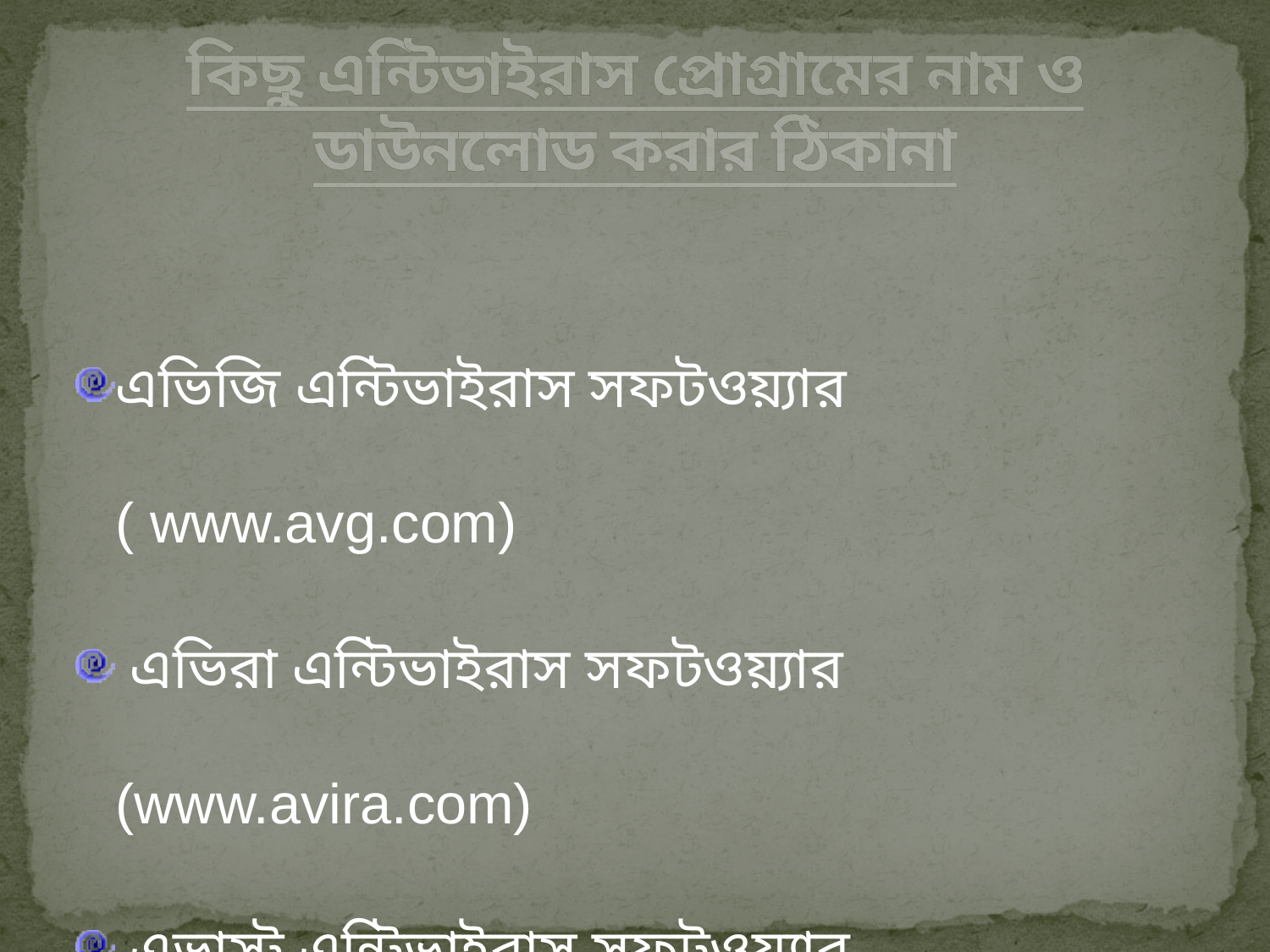

# কিছু এন্টিভাইরাস প্রোগ্রামের নাম ও ডাউনলোড করার ঠিকানা

এভিজি এন্টিভাইরাস সফটওয়্যার ( www.avg.com)
 এভিরা এন্টিভাইরাস সফটওয়্যার (www.avira.com)
 এভাস্ট এন্টিভাইরাস সফটওয়্যার (www.avast.com)